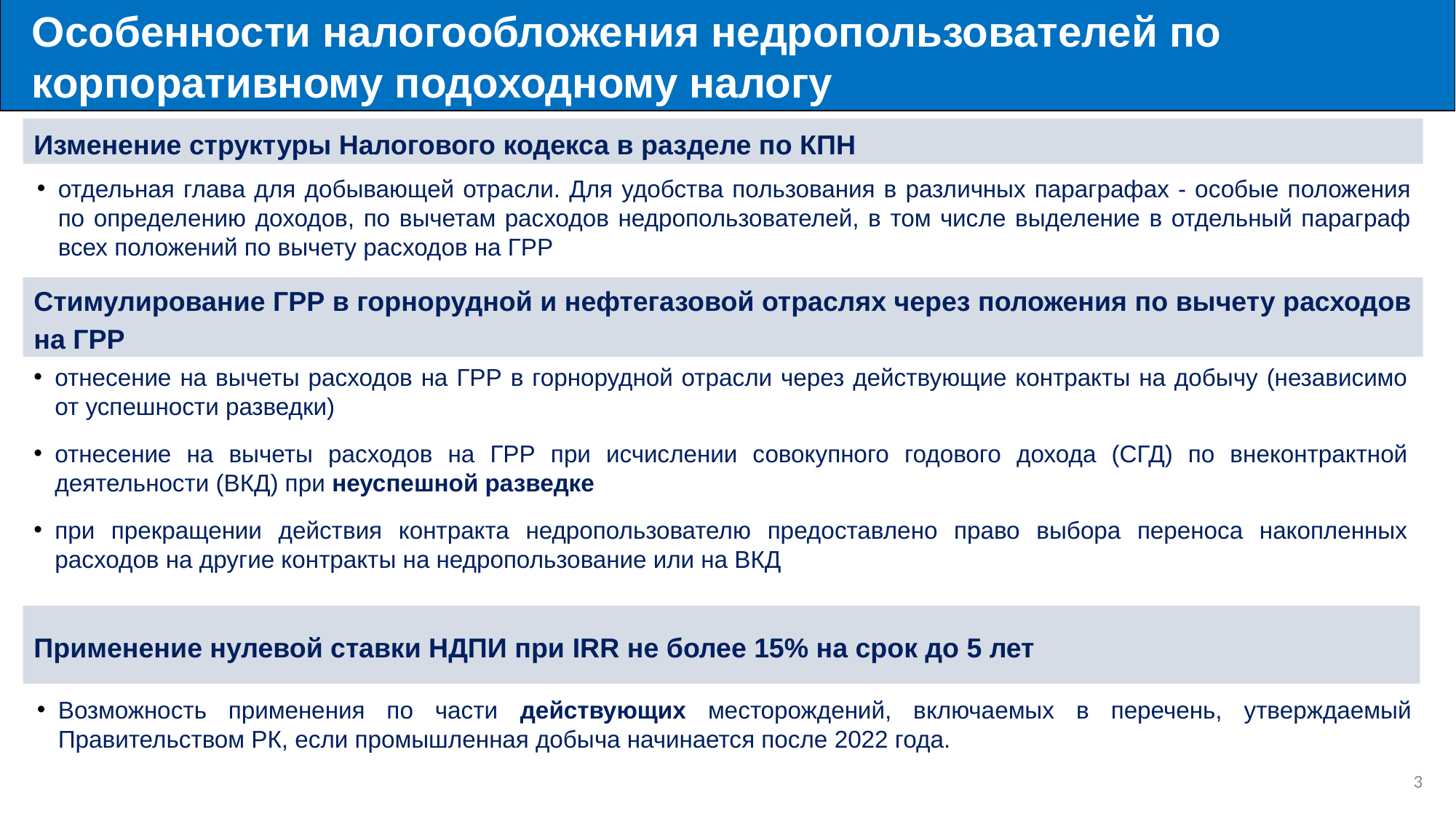

Особенности налогообложения недропользователей по корпоративному подоходному налогу
Изменение структуры Налогового кодекса в разделе по КПН
отдельная глава для добывающей отрасли. Для удобства пользования в различных параграфах - особые положения по определению доходов, по вычетам расходов недропользователей, в том числе выделение в отдельный параграф всех положений по вычету расходов на ГРР
Стимулирование ГРР в горнорудной и нефтегазовой отраслях через положения по вычету расходов на ГРР
отнесение на вычеты расходов на ГРР в горнорудной отрасли через действующие контракты на добычу (независимо от успешности разведки)
отнесение на вычеты расходов на ГРР при исчислении совокупного годового дохода (СГД) по внеконтрактной деятельности (ВКД) при неуспешной разведке
при прекращении действия контракта недропользователю предоставлено право выбора переноса накопленных расходов на другие контракты на недропользование или на ВКД
Применение нулевой ставки НДПИ при IRR не более 15% на срок до 5 лет
Возможность применения по части действующих месторождений, включаемых в перечень, утверждаемый Правительством РК, если промышленная добыча начинается после 2022 года.
3